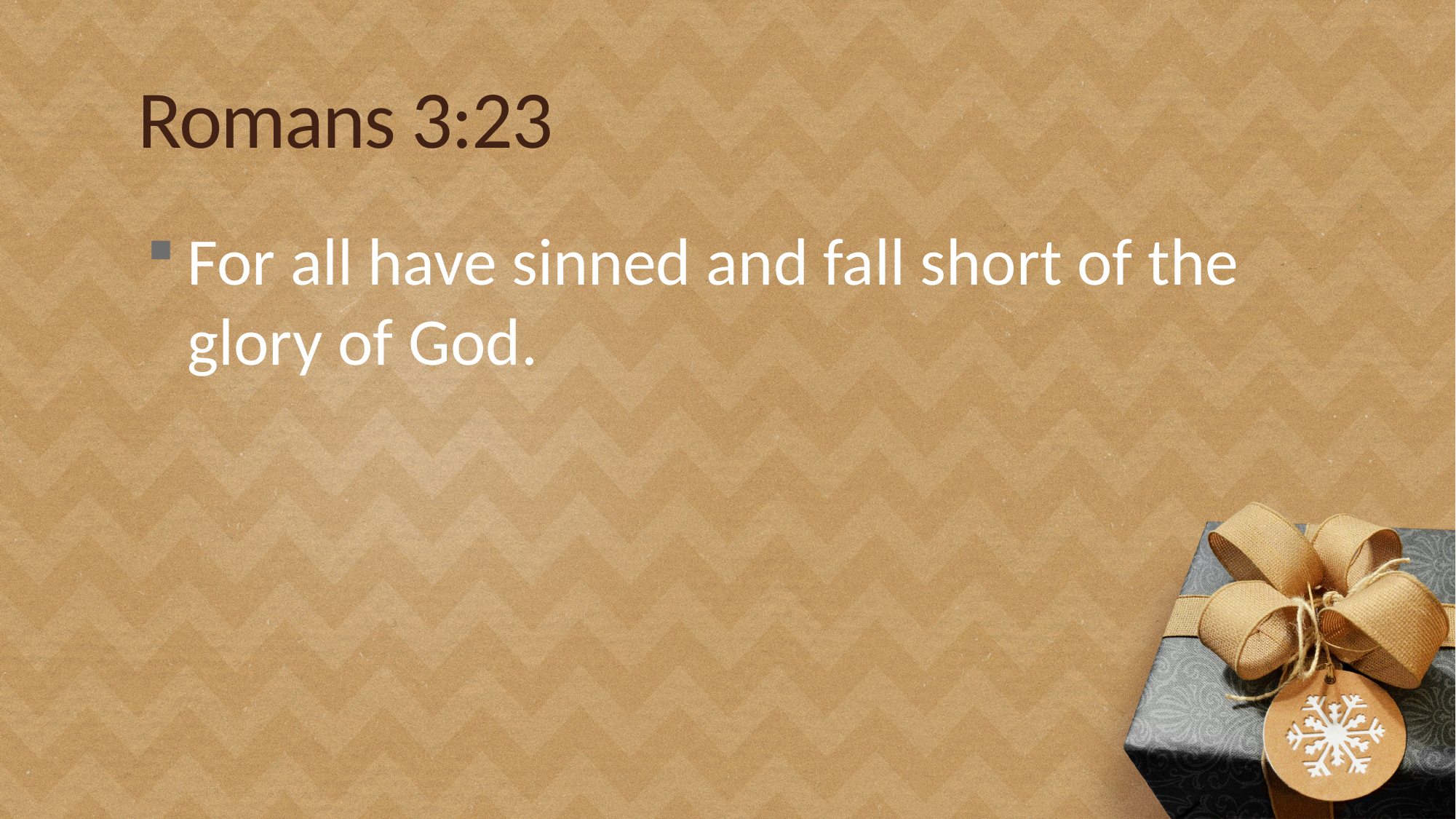

# Romans 3:23
For all have sinned and fall short of the glory of God.